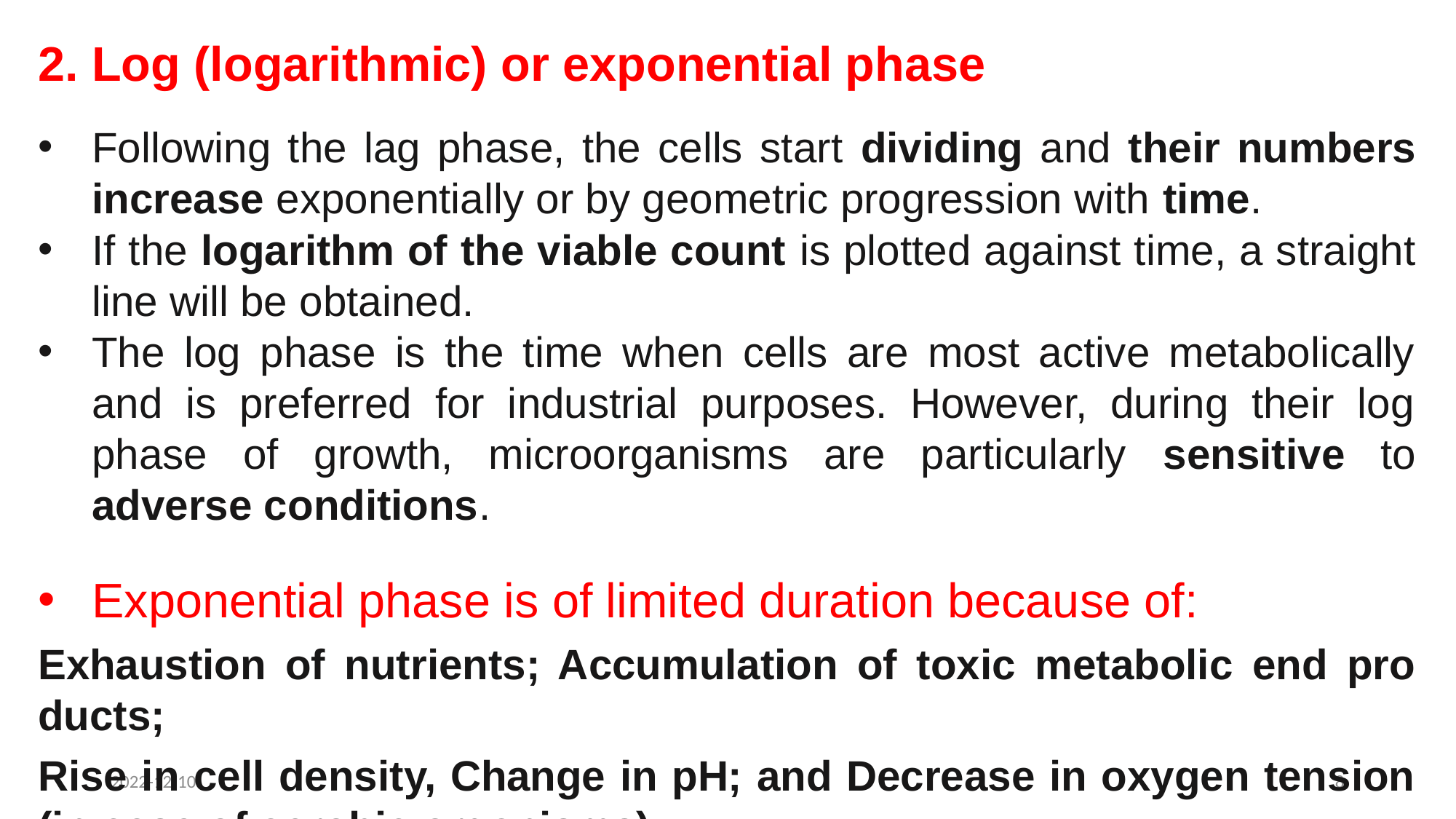

2. Log (logarithmic) or exponential phase

Following the lag phase, the cells start dividing and their numbers increase exponentially or by geometric progression with time.
If the logarithm of the viable count is plotted against time, a straight line will be obtained.
The log phase is the time when cells are most active metabolically and is preferred for industrial purposes. However, during their log phase of growth, microorganisms are particularly sensitive to adverse conditions.

Exponential phase is of limited duration because of:
Exhaustion of nutrients; Accumulation of toxic metabolic end pro ducts;
Rise in cell density, Change in pH; and Decrease in oxygen tension (in case of aerobic organisms).
2022-12-10
8